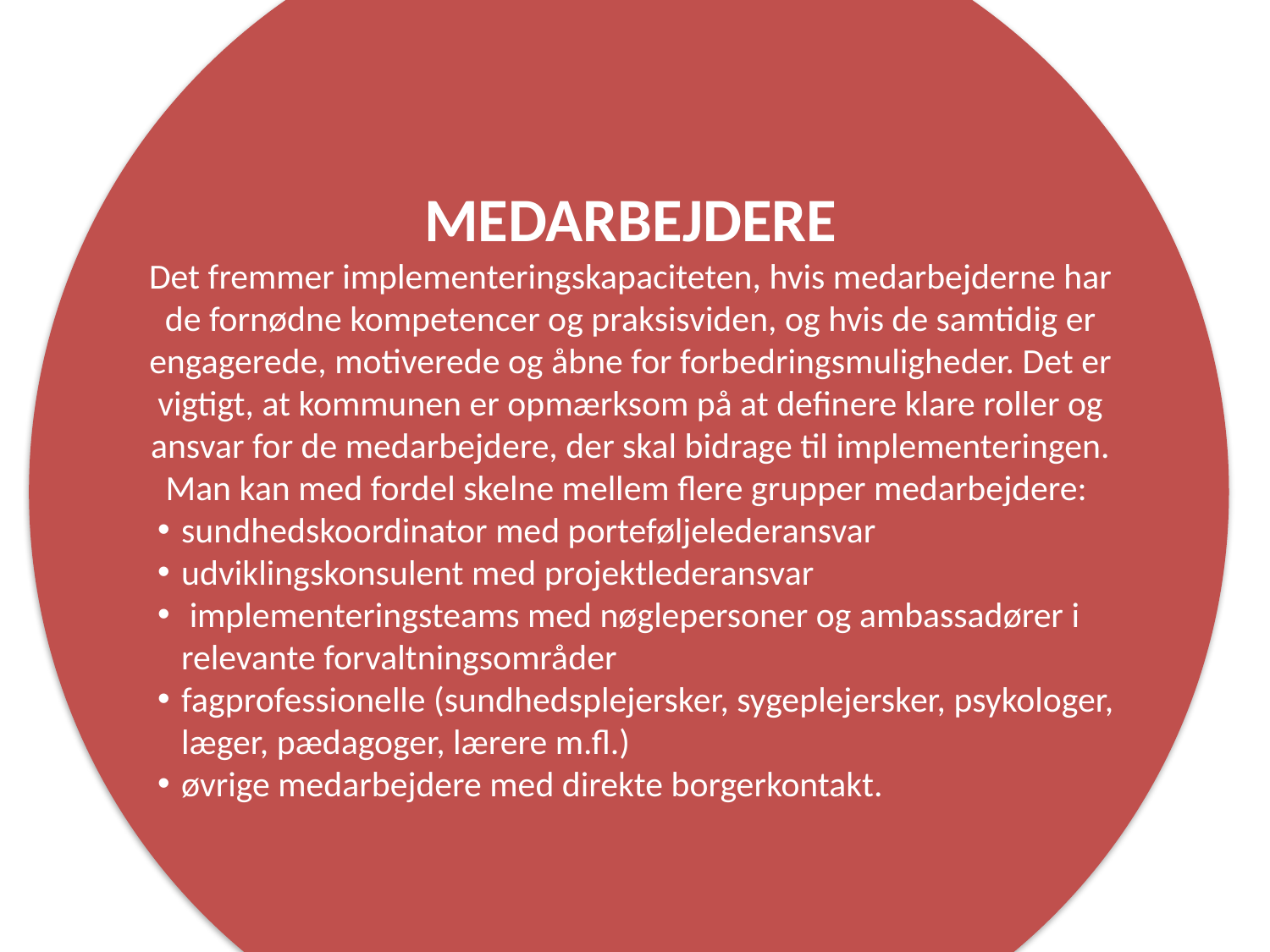

MEDARBEJDERE
Det fremmer implementeringskapaciteten, hvis medarbejderne har de fornødne kompetencer og praksisviden, og hvis de samtidig er engagerede, motiverede og åbne for forbedringsmuligheder. Det er vigtigt, at kommunen er opmærksom på at definere klare roller og ansvar for de medarbejdere, der skal bidrage til implementeringen. Man kan med fordel skelne mellem flere grupper medarbejdere:
sundhedskoordinator med porteføljelederansvar
udviklingskonsulent med projektlederansvar
 implementeringsteams med nøglepersoner og ambassadører i relevante forvaltningsområder
fagprofessionelle (sundhedsplejersker, sygeplejersker, psykologer, læger, pædagoger, lærere m.fl.)
øvrige medarbejdere med direkte borgerkontakt.